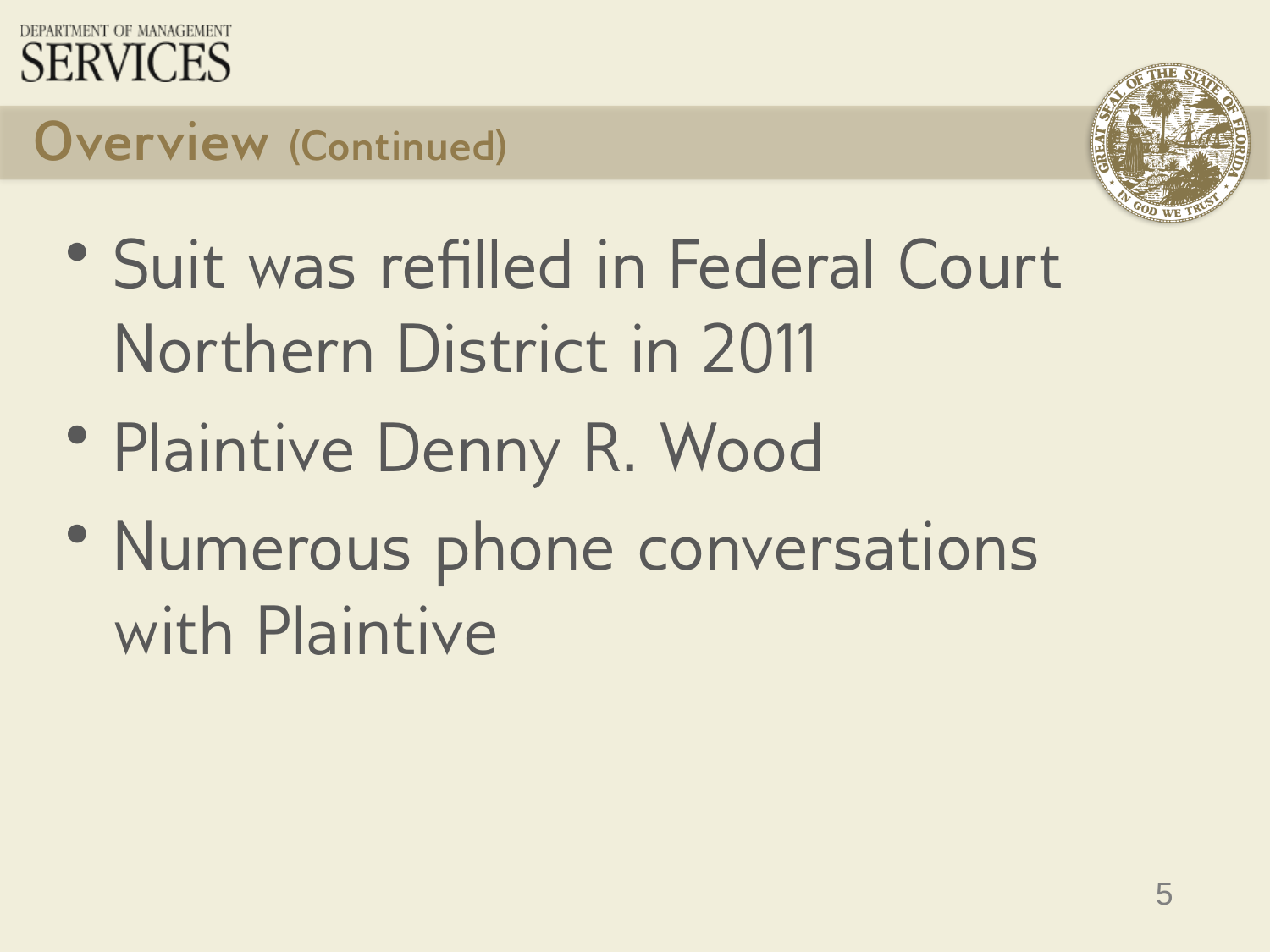

# Overview (Continued)
Suit was refilled in Federal Court Northern District in 2011
Plaintive Denny R. Wood
Numerous phone conversations with Plaintive